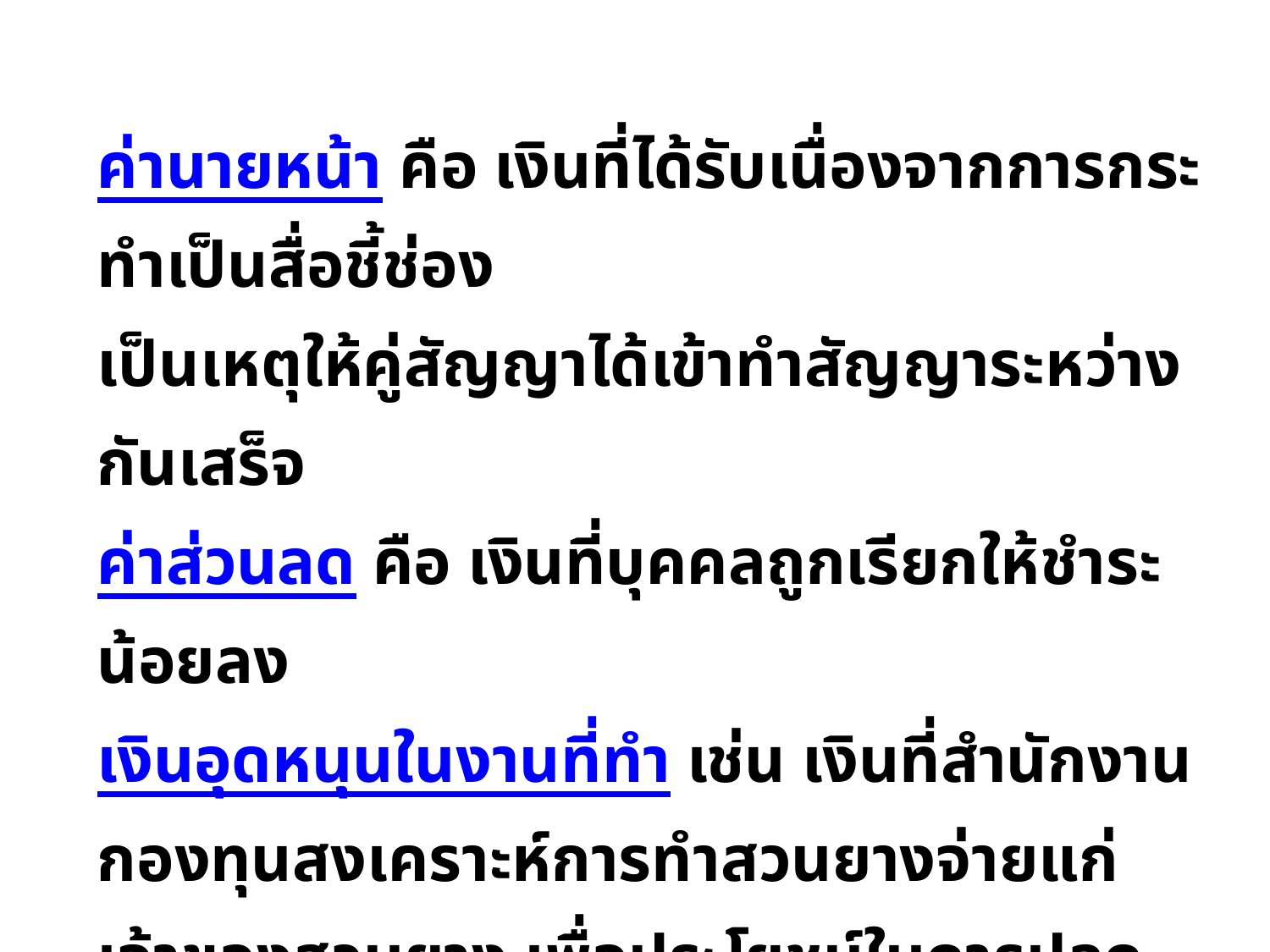

ค่านายหน้า คือ เงินที่ได้รับเนื่องจากการกระทำเป็นสื่อชี้ช่อง
เป็นเหตุให้คู่สัญญาได้เข้าทำสัญญาระหว่างกันเสร็จ
ค่าส่วนลด คือ เงินที่บุคคลถูกเรียกให้ชำระน้อยลง
เงินอุดหนุนในงานที่ทำ เช่น เงินที่สำนักงานกองทุนสงเคราะห์การทำสวนยางจ่ายแก่เจ้าของสวนยาง เพื่อประโยชน์ในการปลูกยางพันธ์ดีแทนต้นยางเก่าทั้งหมดหรือบางส่วน